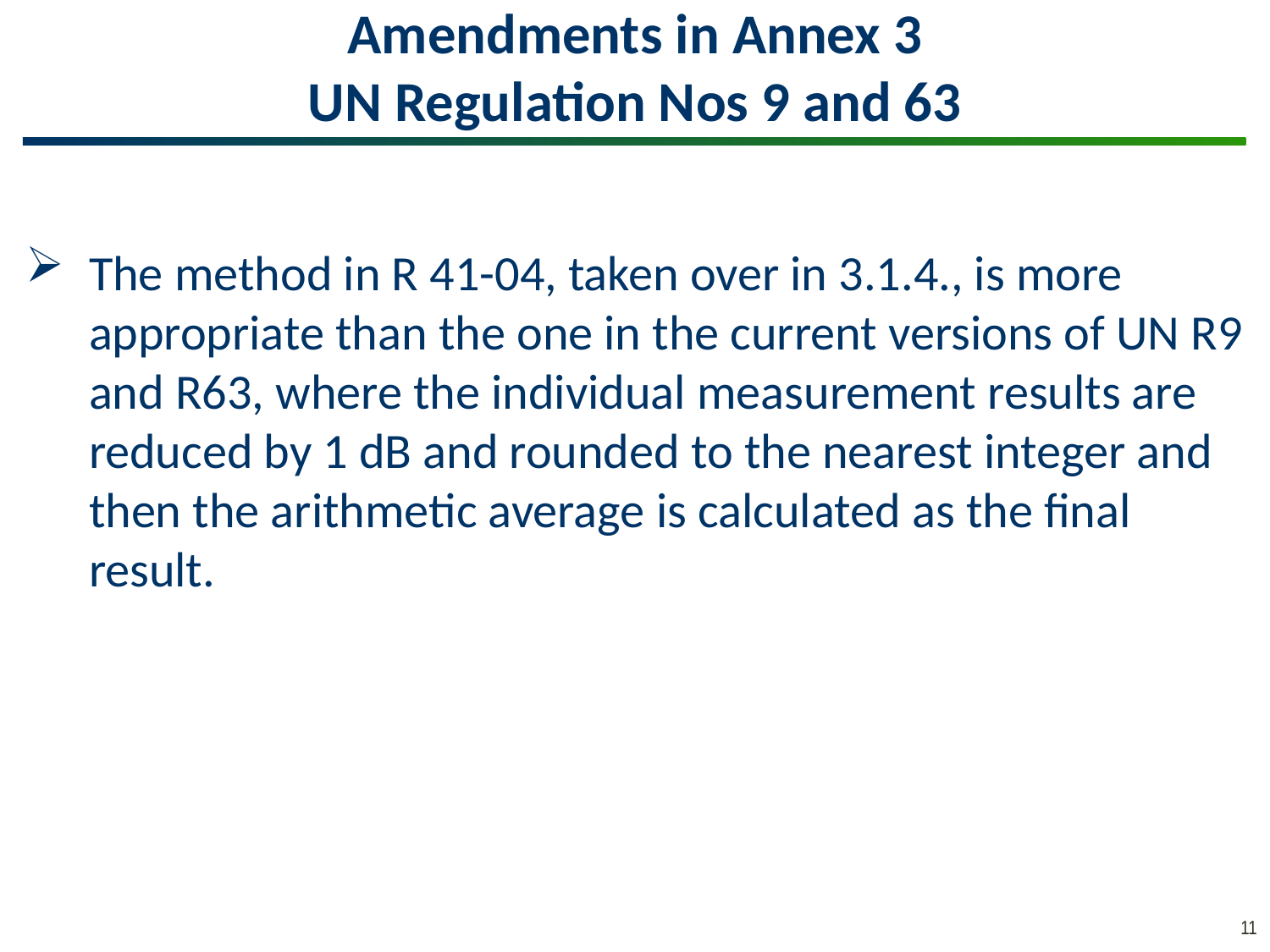

# Amendments in Annex 3 UN Regulation Nos 9 and 63

The method in R 41-04, taken over in 3.1.4., is more appropriate than the one in the current versions of UN R9 and R63, where the individual measurement results are reduced by 1 dB and rounded to the nearest integer and then the arithmetic average is calculated as the final result.

11